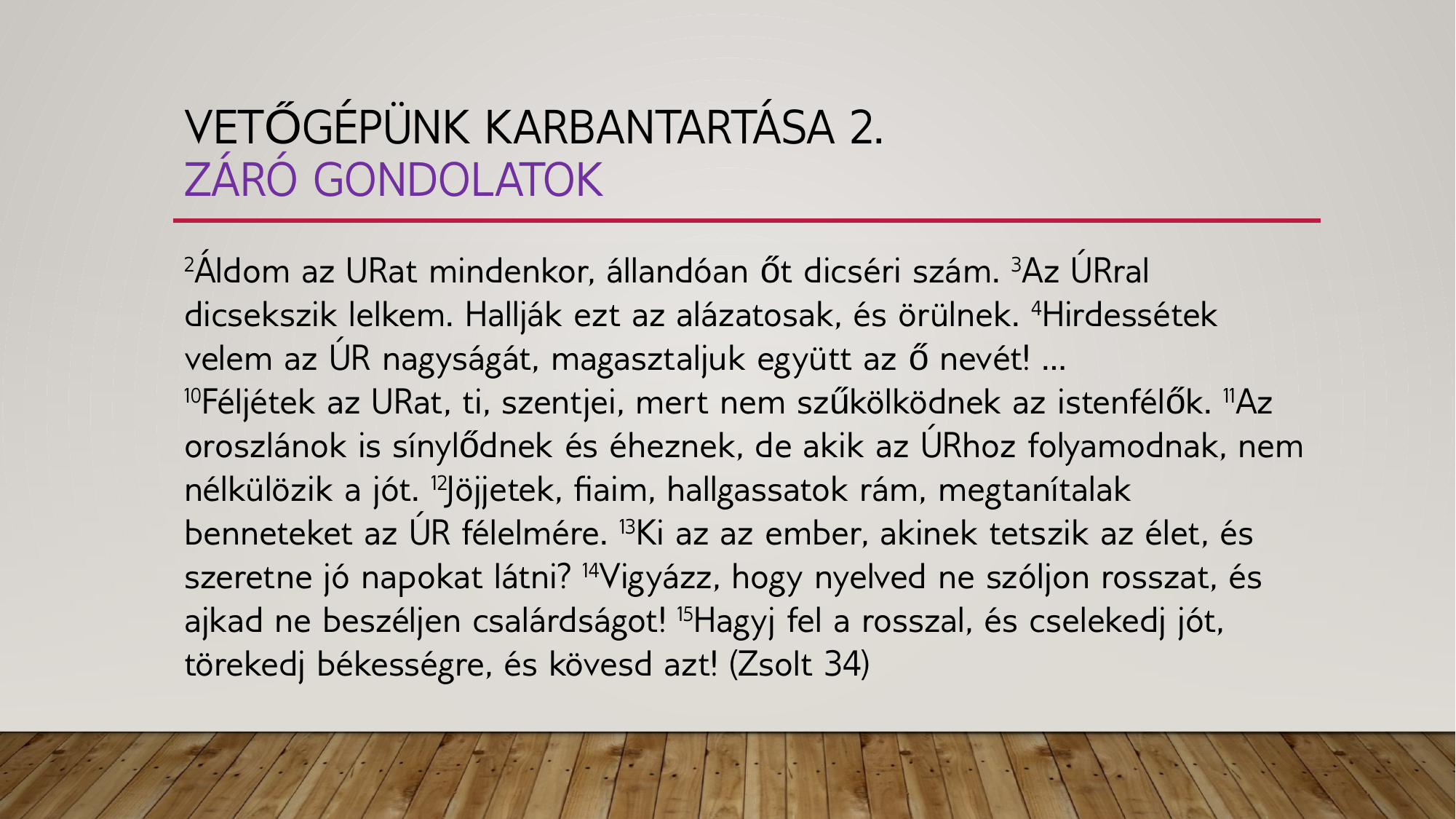

# Vetőgépünk karbantartása 2. ZÁRÓ GONDOLATOK
2Áldom az URat mindenkor, állandóan őt dicséri szám. 3Az ÚRral dicsekszik lelkem. Hallják ezt az alázatosak, és örülnek. 4Hirdessétek velem az ÚR nagyságát, magasztaljuk együtt az ő nevét! …
10Féljétek az URat, ti, szentjei, mert nem szűkölködnek az istenfélők. 11Az oroszlánok is sínylődnek és éheznek, de akik az ÚRhoz folyamodnak, nem nélkülözik a jót. 12Jöjjetek, fiaim, hallgassatok rám, megtanítalak benneteket az ÚR félelmére. 13Ki az az ember, akinek tetszik az élet, és szeretne jó napokat látni? 14Vigyázz, hogy nyelved ne szóljon rosszat, és ajkad ne beszéljen csalárdságot! 15Hagyj fel a rosszal, és cselekedj jót, törekedj békességre, és kövesd azt! (Zsolt 34)